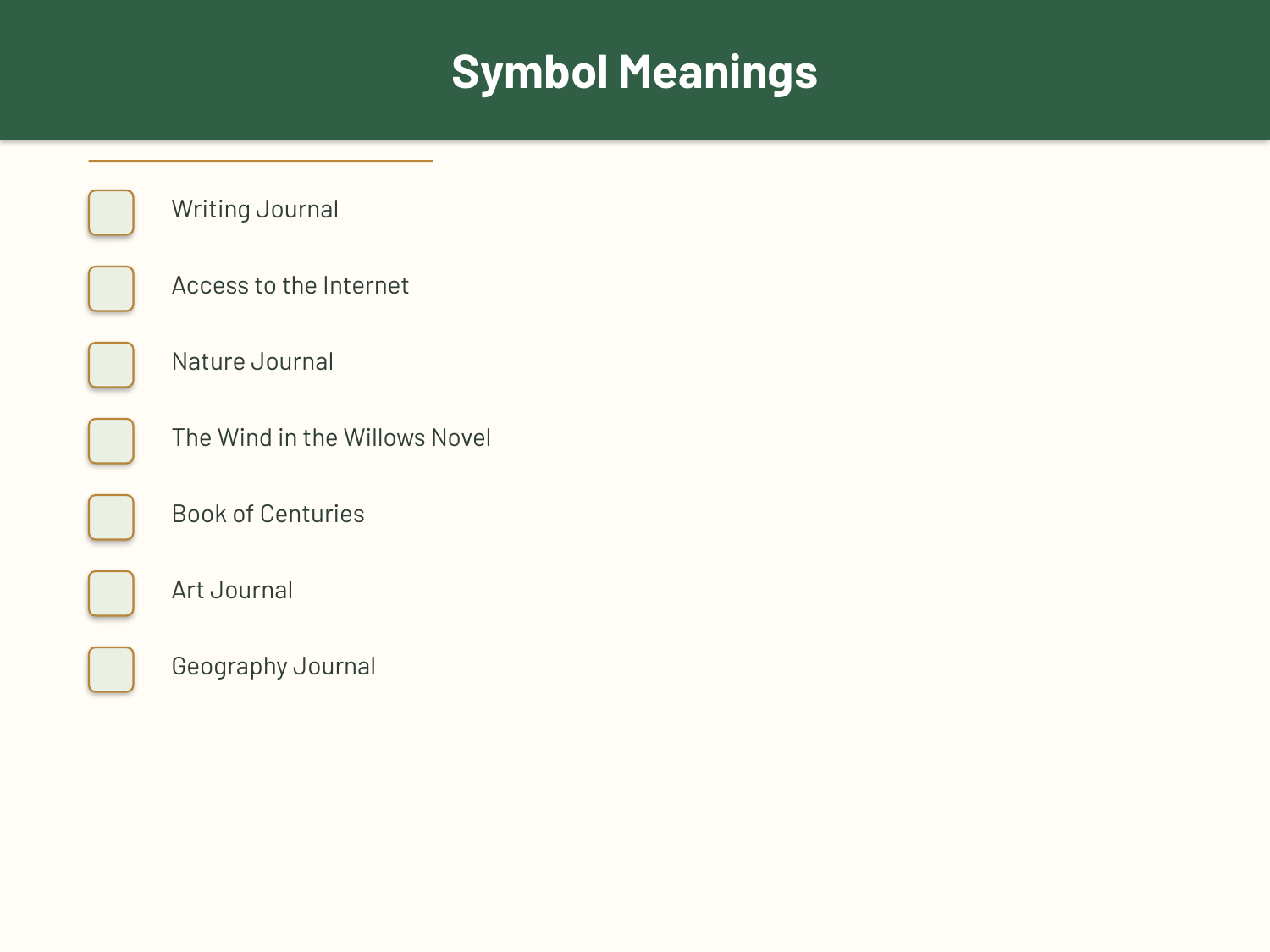

Symbol Meanings

Writing Journal

Access to the Internet

Nature Journal

The Wind in the Willows Novel

Book of Centuries

Art Journal

Geography Journal